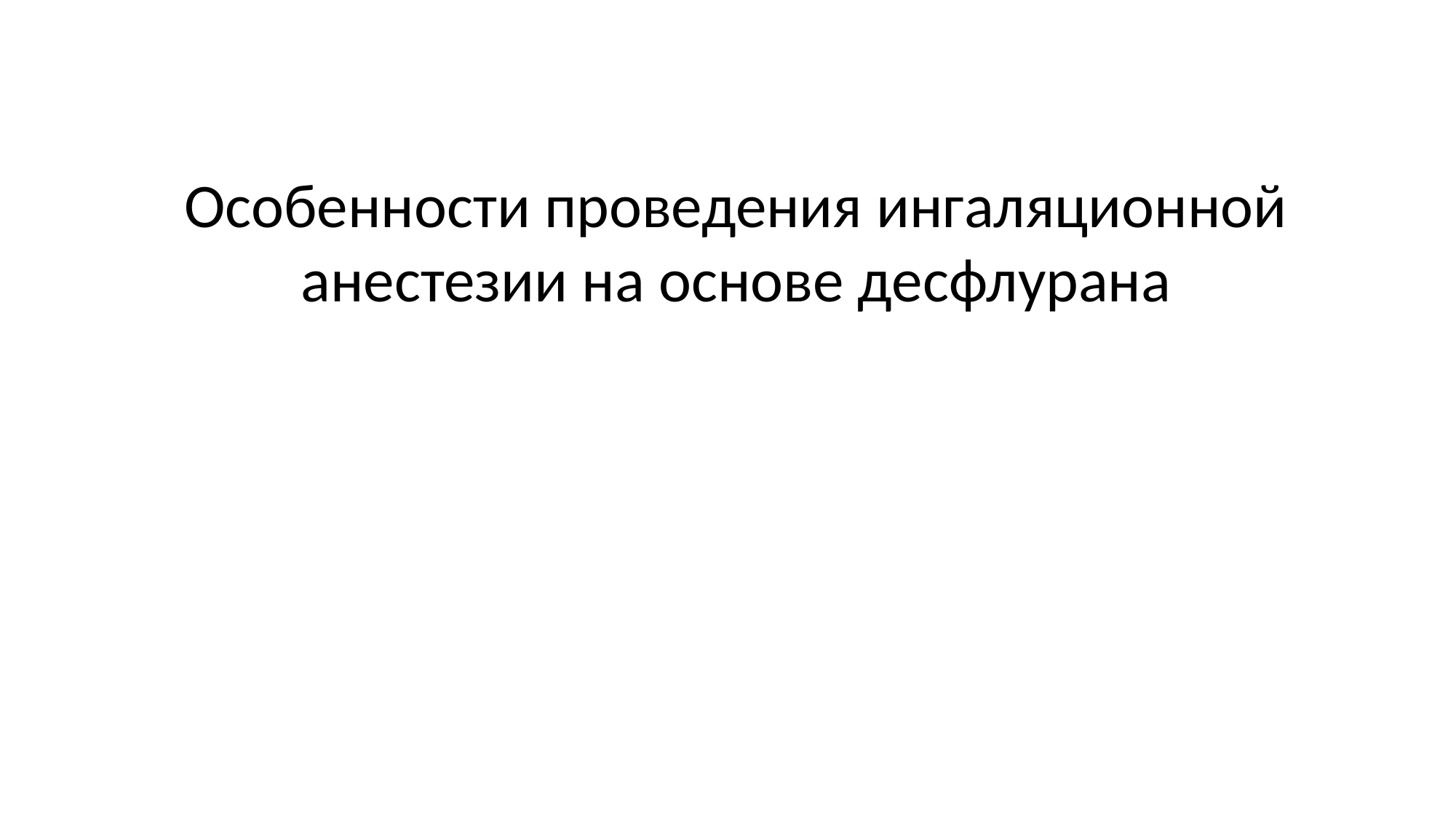

Особенности проведения ингаляционной анестезии на основе десфлурана